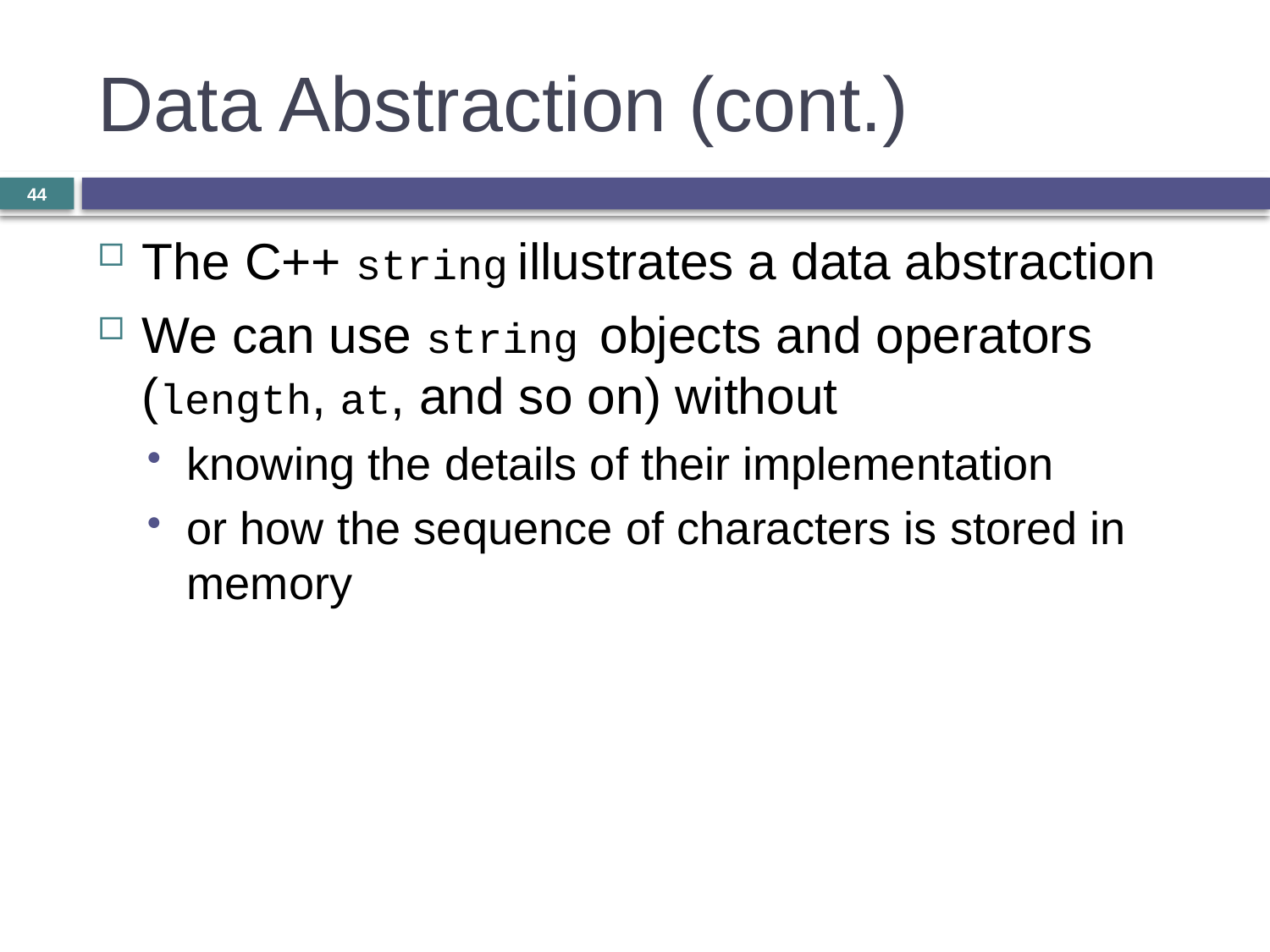

# Data Abstraction (cont.)
44
The C++ string illustrates a data abstraction
We can use string objects and operators (length, at, and so on) without
knowing the details of their implementation
or how the sequence of characters is stored in memory